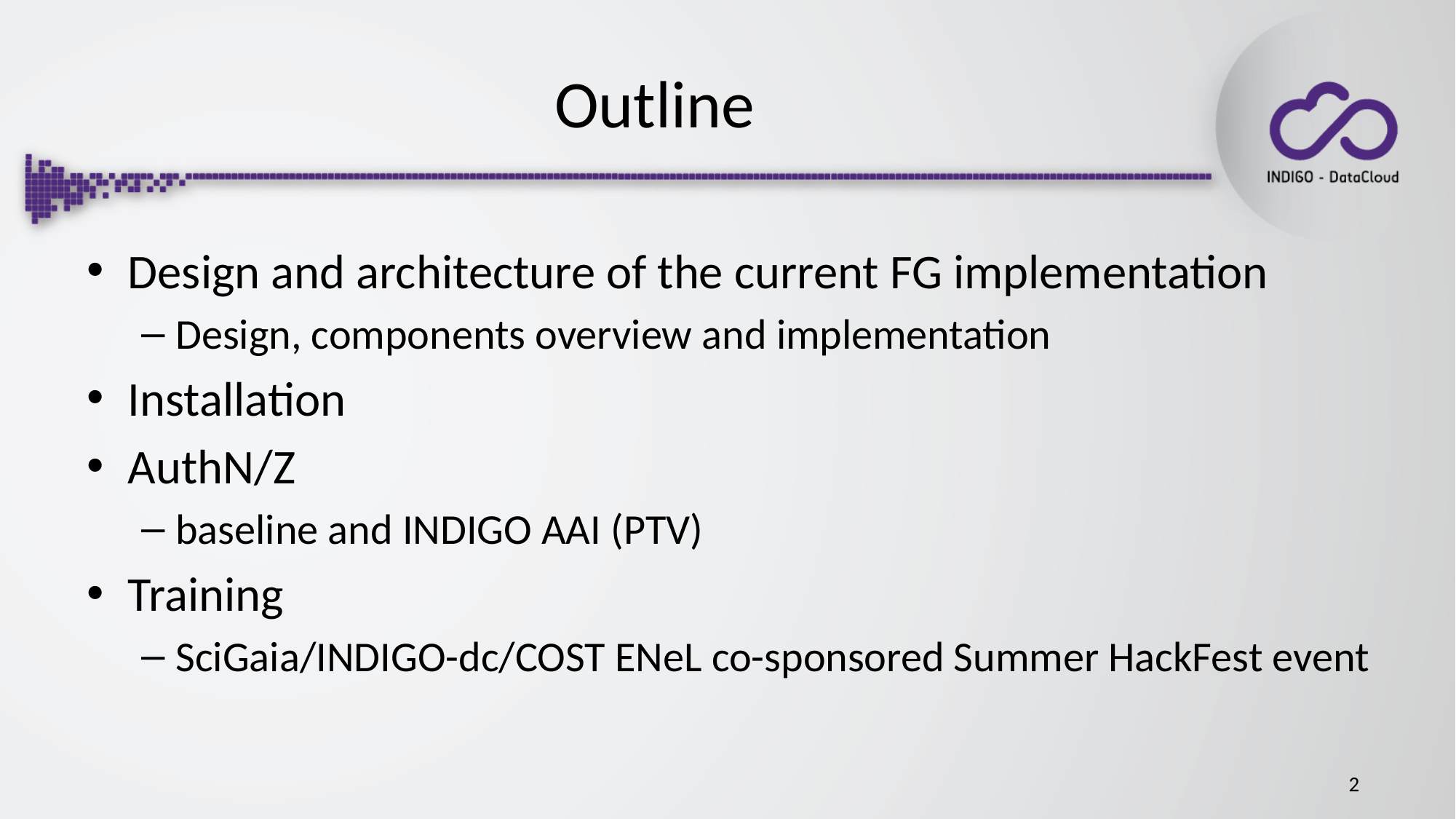

Outline
Design and architecture of the current FG implementation
Design, components overview and implementation
Installation
AuthN/Z
baseline and INDIGO AAI (PTV)
Training
SciGaia/INDIGO-dc/COST ENeL co-sponsored Summer HackFest event

2